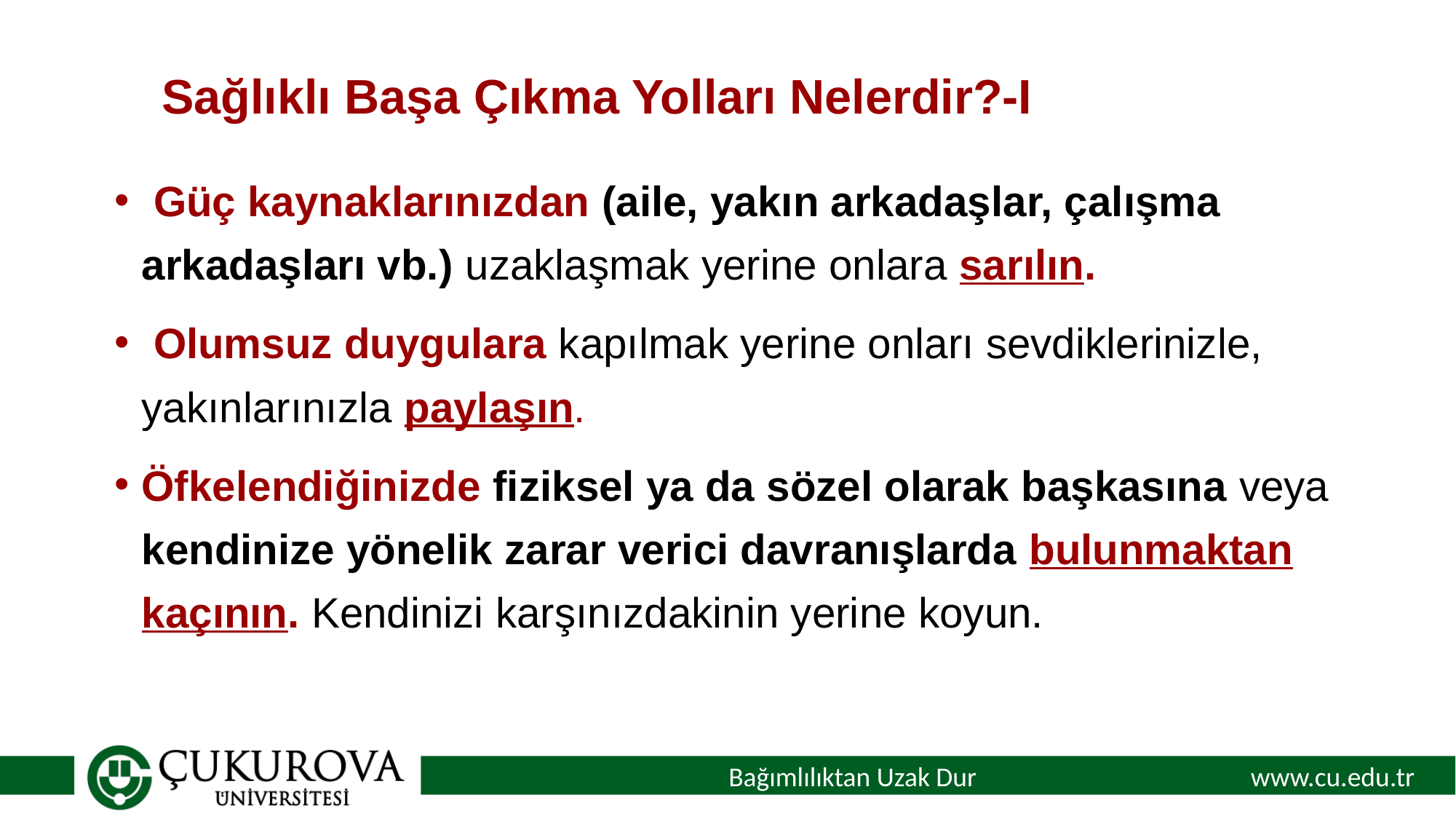

# Sağlıklı Başa Çıkma Yolları Nelerdir?-I
 Güç kaynaklarınızdan (aile, yakın arkadaşlar, çalışma arkadaşları vb.) uzaklaşmak yerine onlara sarılın.
 Olumsuz duygulara kapılmak yerine onları sevdiklerinizle, yakınlarınızla paylaşın.
Öfkelendiğinizde fiziksel ya da sözel olarak başkasına veya kendinize yönelik zarar verici davranışlarda bulunmaktan kaçının. Kendinizi karşınızdakinin yerine koyun.

Bağımlılıktan Uzak Dur
www.cu.edu.tr